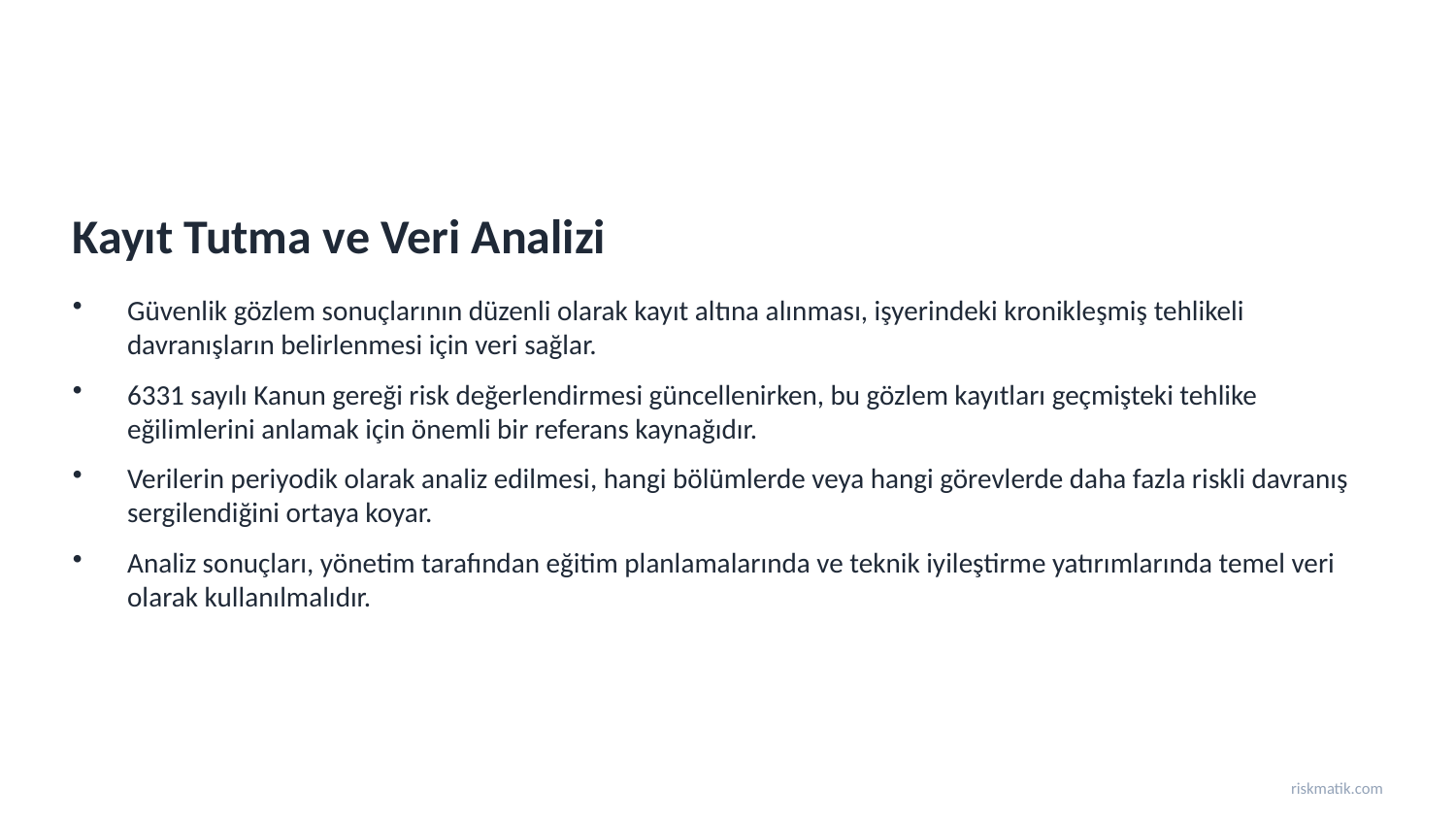

Kayıt Tutma ve Veri Analizi
Güvenlik gözlem sonuçlarının düzenli olarak kayıt altına alınması, işyerindeki kronikleşmiş tehlikeli davranışların belirlenmesi için veri sağlar.
6331 sayılı Kanun gereği risk değerlendirmesi güncellenirken, bu gözlem kayıtları geçmişteki tehlike eğilimlerini anlamak için önemli bir referans kaynağıdır.
Verilerin periyodik olarak analiz edilmesi, hangi bölümlerde veya hangi görevlerde daha fazla riskli davranış sergilendiğini ortaya koyar.
Analiz sonuçları, yönetim tarafından eğitim planlamalarında ve teknik iyileştirme yatırımlarında temel veri olarak kullanılmalıdır.
riskmatik.com